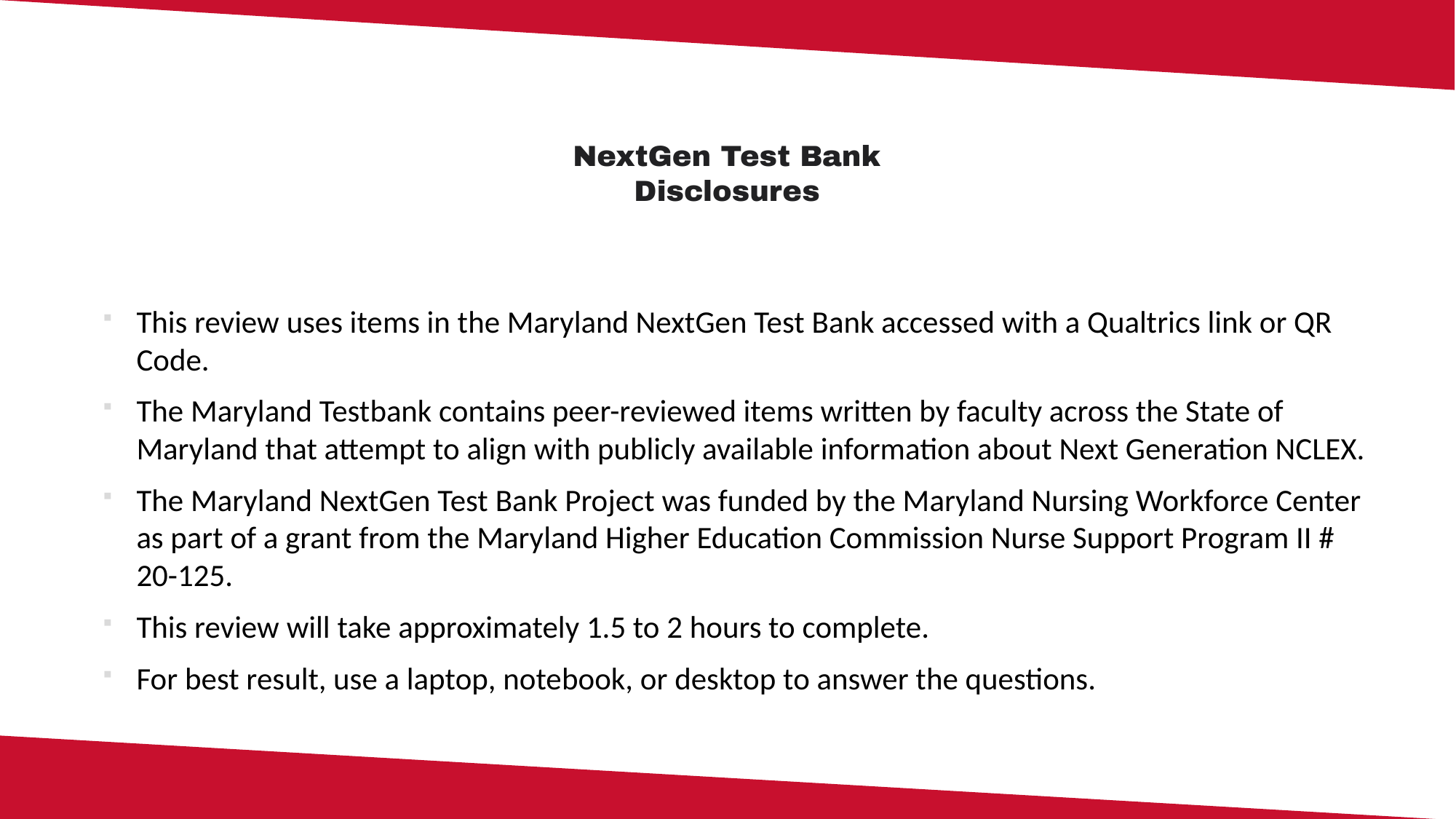

# NextGen Test Bank Disclosures
This review uses items in the Maryland NextGen Test Bank accessed with a Qualtrics link or QR Code.
The Maryland Testbank contains peer-reviewed items written by faculty across the State of Maryland that attempt to align with publicly available information about Next Generation NCLEX.
The Maryland NextGen Test Bank Project was funded by the Maryland Nursing Workforce Center as part of a grant from the Maryland Higher Education Commission Nurse Support Program II # 20-125.
This review will take approximately 1.5 to 2 hours to complete.
For best result, use a laptop, notebook, or desktop to answer the questions.